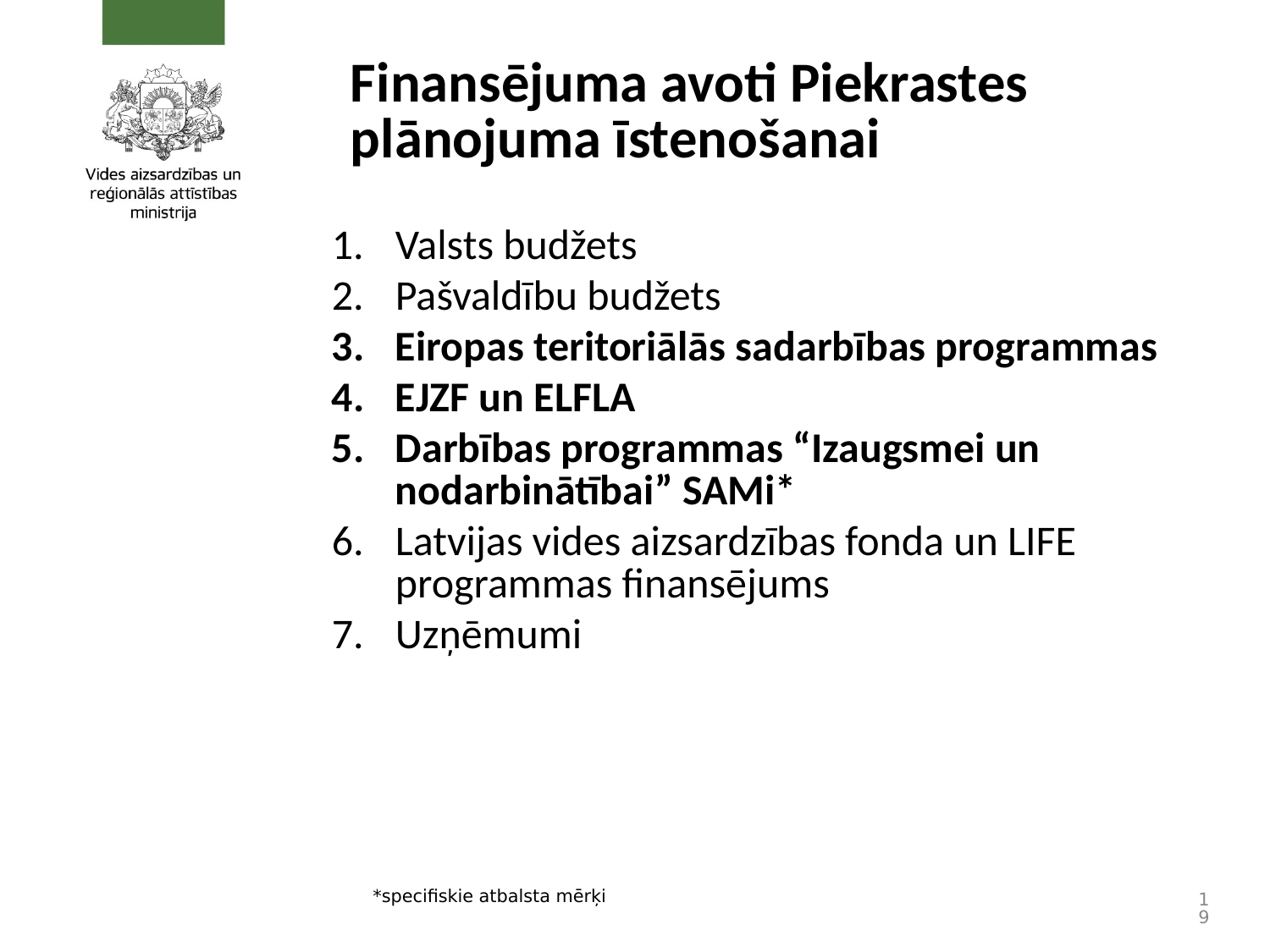

# Finansējuma avoti Piekrastes plānojuma īstenošanai
Valsts budžets
Pašvaldību budžets
Eiropas teritoriālās sadarbības programmas
EJZF un ELFLA
Darbības programmas “Izaugsmei un nodarbinātībai” SAMi*
Latvijas vides aizsardzības fonda un LIFE programmas finansējums
Uzņēmumi
*specifiskie atbalsta mērķi

19